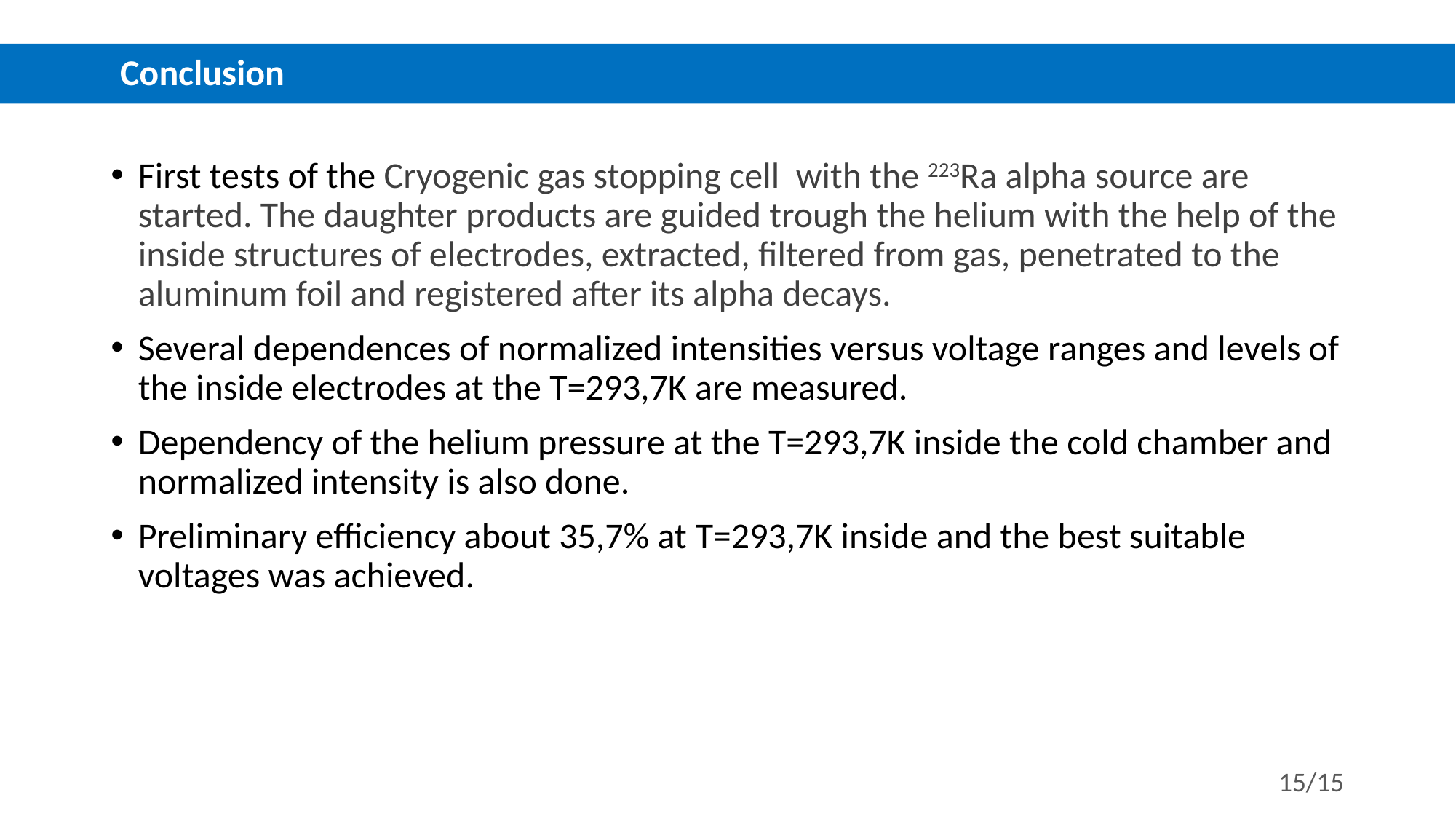

# Conclusion
First tests of the Cryogenic gas stopping cell  with the 223Ra alpha source are started. The daughter products are guided trough the helium with the help of the inside structures of electrodes, extracted, filtered from gas, penetrated to the aluminum foil and registered after its alpha decays.
Several dependences of normalized intensities versus voltage ranges and levels of the inside electrodes at the T=293,7K are measured.
Dependency of the helium pressure at the T=293,7K inside the cold chamber and normalized intensity is also done.
Preliminary efficiency about 35,7% at T=293,7K inside and the best suitable voltages was achieved.

15/15